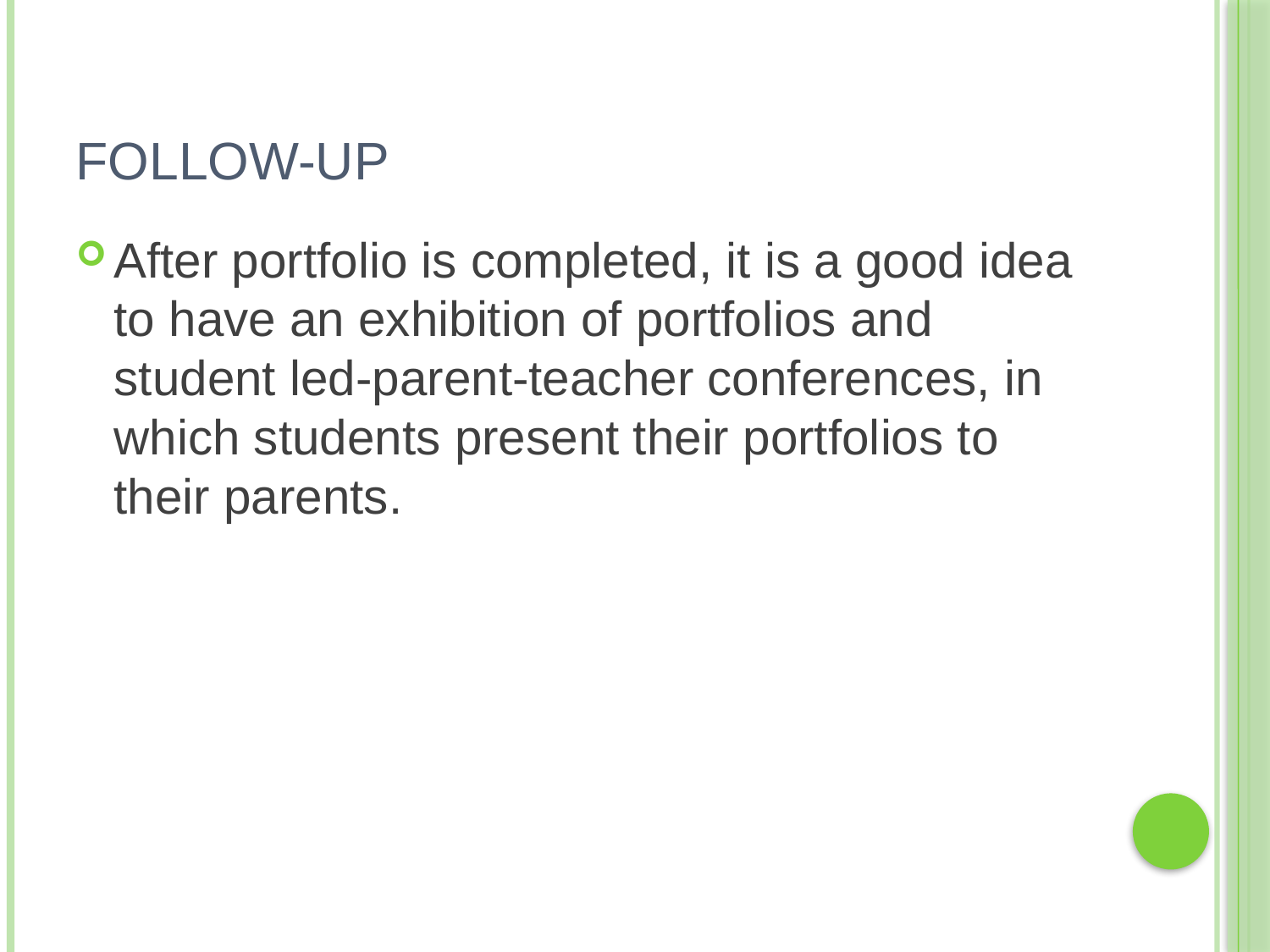

# Follow-up
After portfolio is completed, it is a good idea to have an exhibition of portfolios and student led-parent-teacher conferences, in which students present their portfolios to their parents.